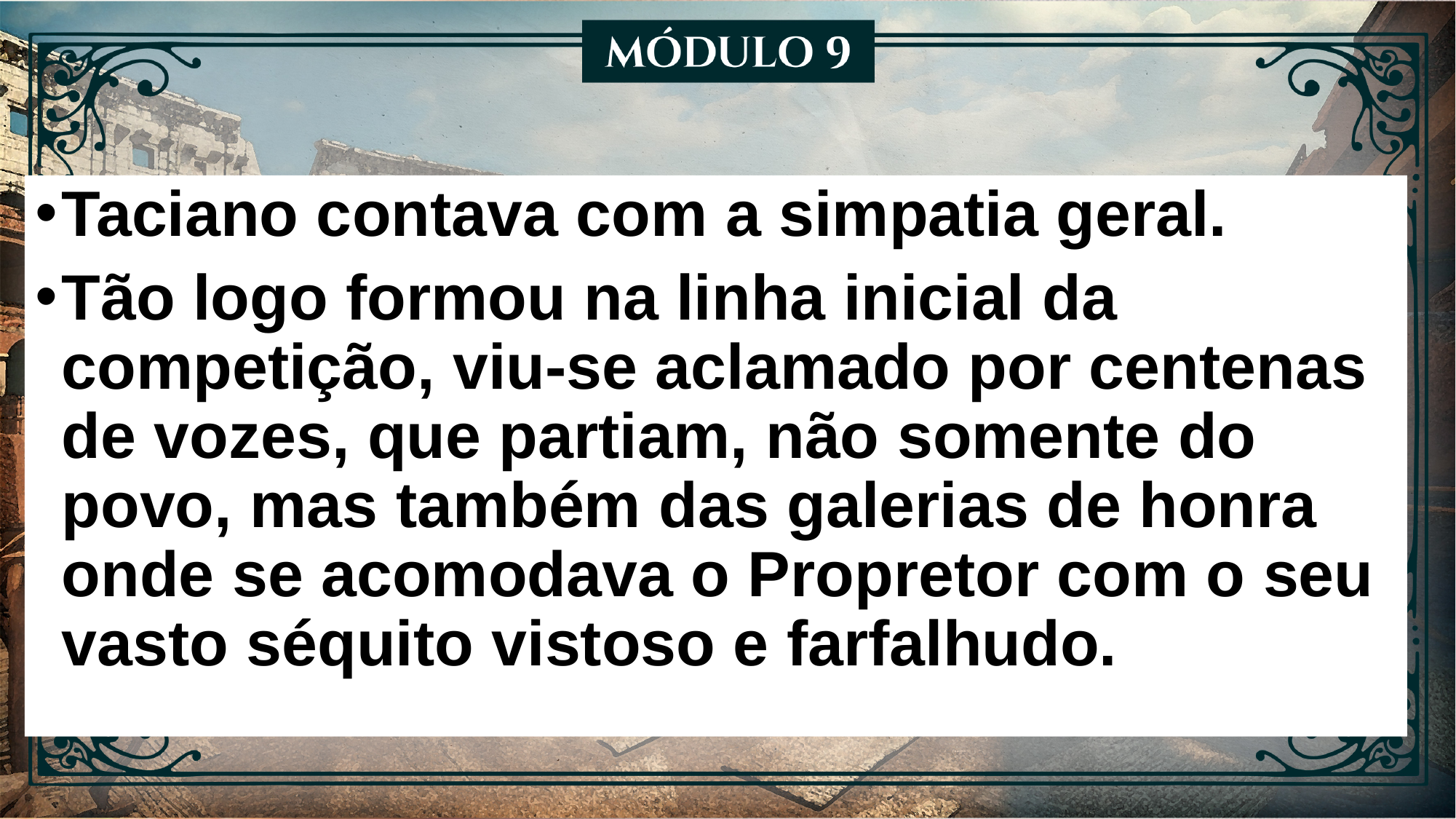

Taciano contava com a simpatia geral.
Tão logo formou na linha inicial da competição, viu-se aclamado por centenas de vozes, que partiam, não somente do povo, mas também das galerias de honra onde se acomodava o Propretor com o seu vasto séquito vistoso e farfalhudo.